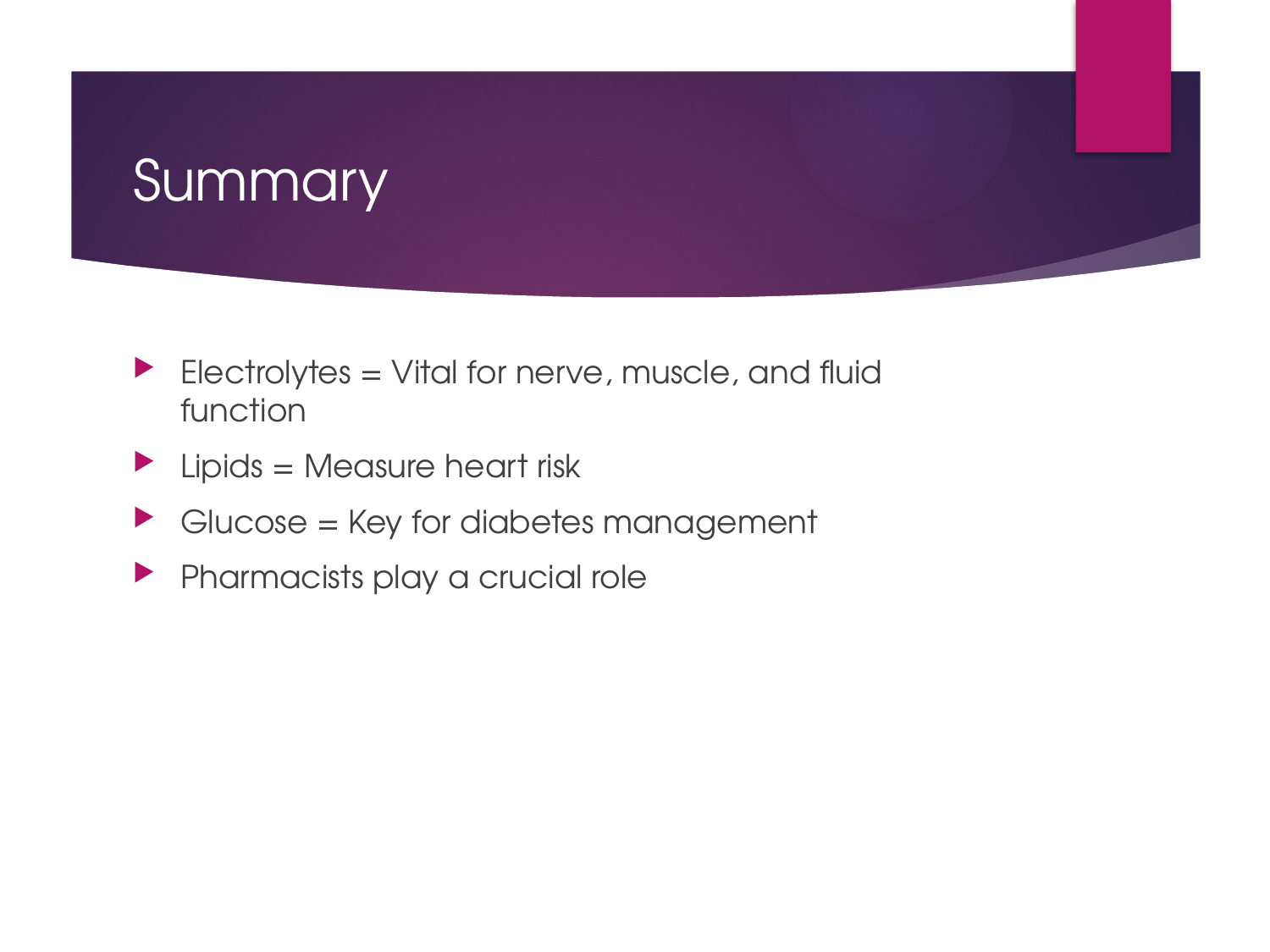

# Summary
Electrolytes = Vital for nerve, muscle, and fluid function
Lipids = Measure heart risk
Glucose = Key for diabetes management
Pharmacists play a crucial role